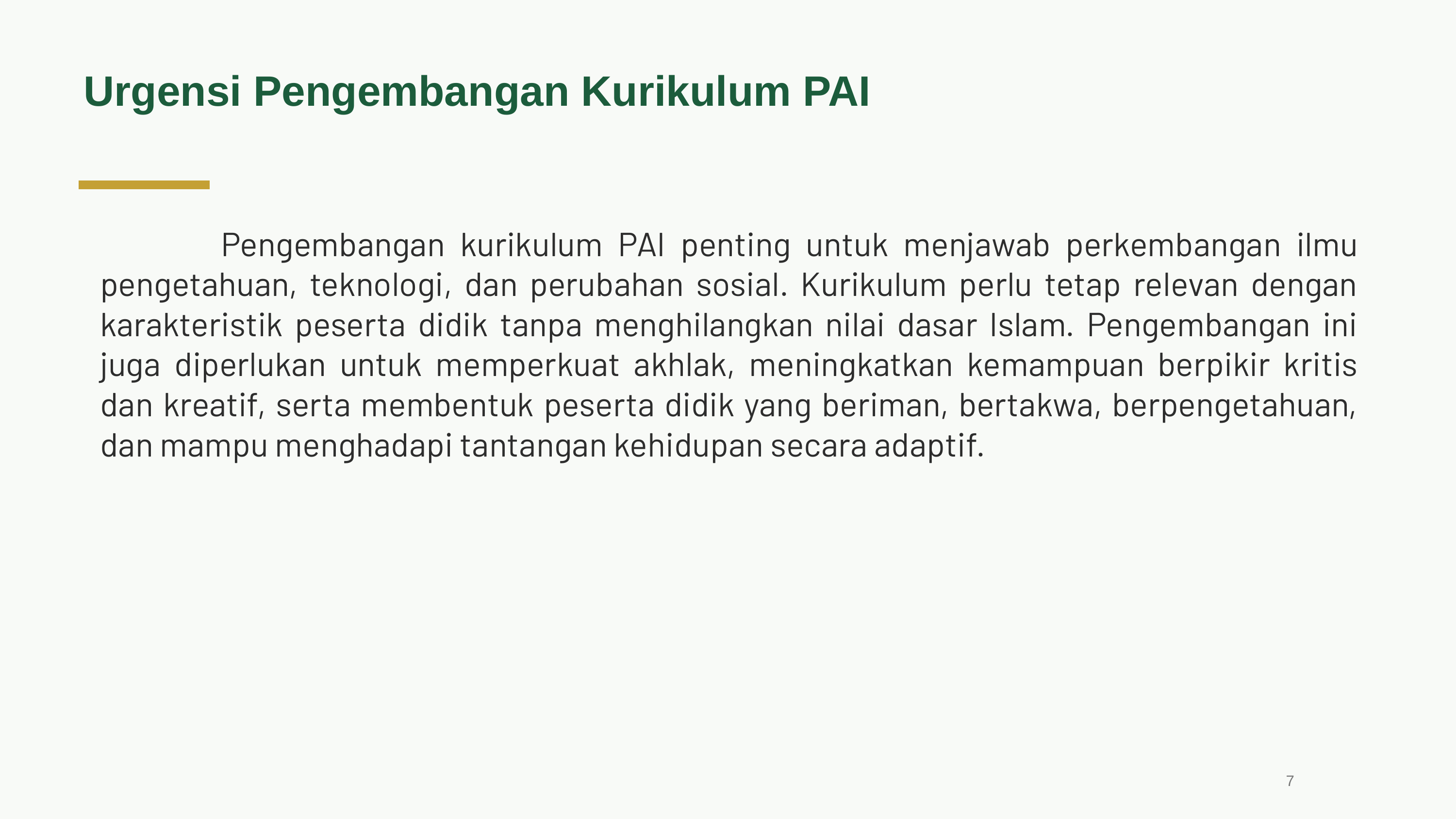

Urgensi Pengembangan Kurikulum PAI

        Pengembangan kurikulum PAI penting untuk menjawab perkembangan ilmu pengetahuan, teknologi, dan perubahan sosial. Kurikulum perlu tetap relevan dengan karakteristik peserta didik tanpa menghilangkan nilai dasar Islam. Pengembangan ini juga diperlukan untuk memperkuat akhlak, meningkatkan kemampuan berpikir kritis dan kreatif, serta membentuk peserta didik yang beriman, bertakwa, berpengetahuan, dan mampu menghadapi tantangan kehidupan secara adaptif.
7